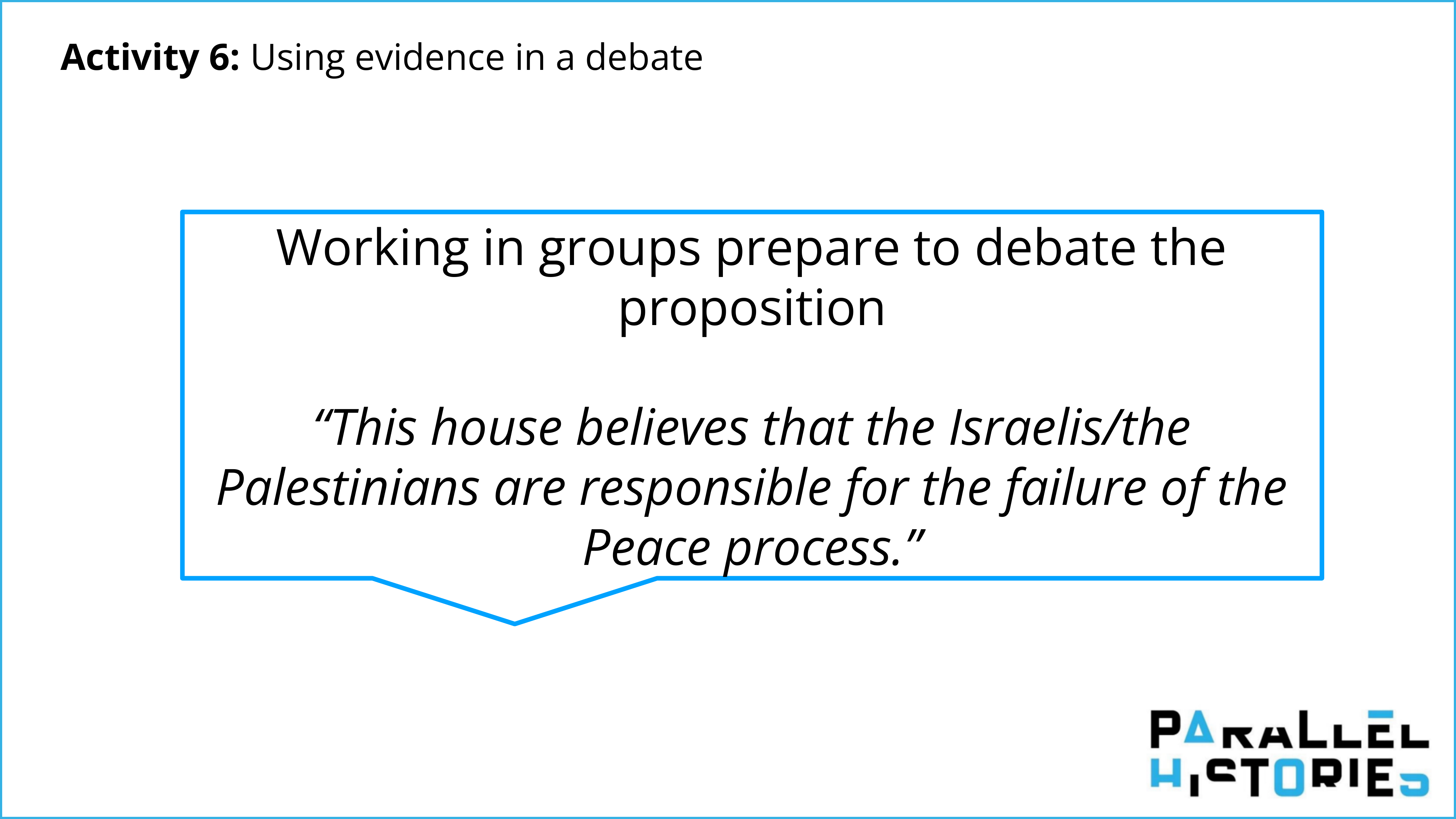

Activity 6: Using evidence in a debate
Working in groups prepare to debate the proposition

“This house believes that the Israelis/the Palestinians are responsible for the failure of the Peace process.”